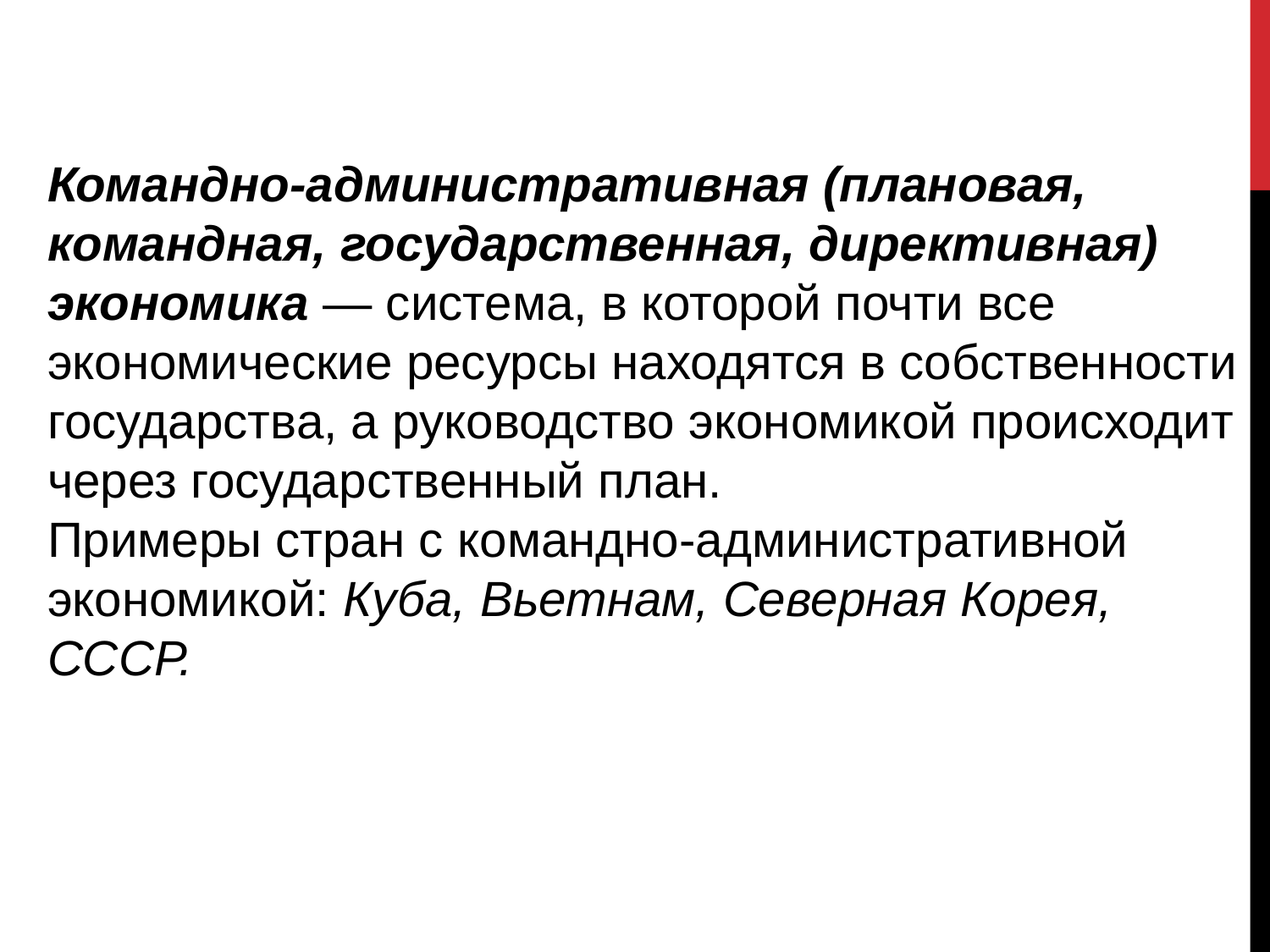

Командно-административная (плановая, командная, государственная, директивная) экономика — система, в которой почти все экономические ресурсы находятся в собственности государства, а руководство экономикой происходит через государственный план.
Примеры стран с командно-административной экономикой: Куба, Вьетнам, Северная Корея, СССР.